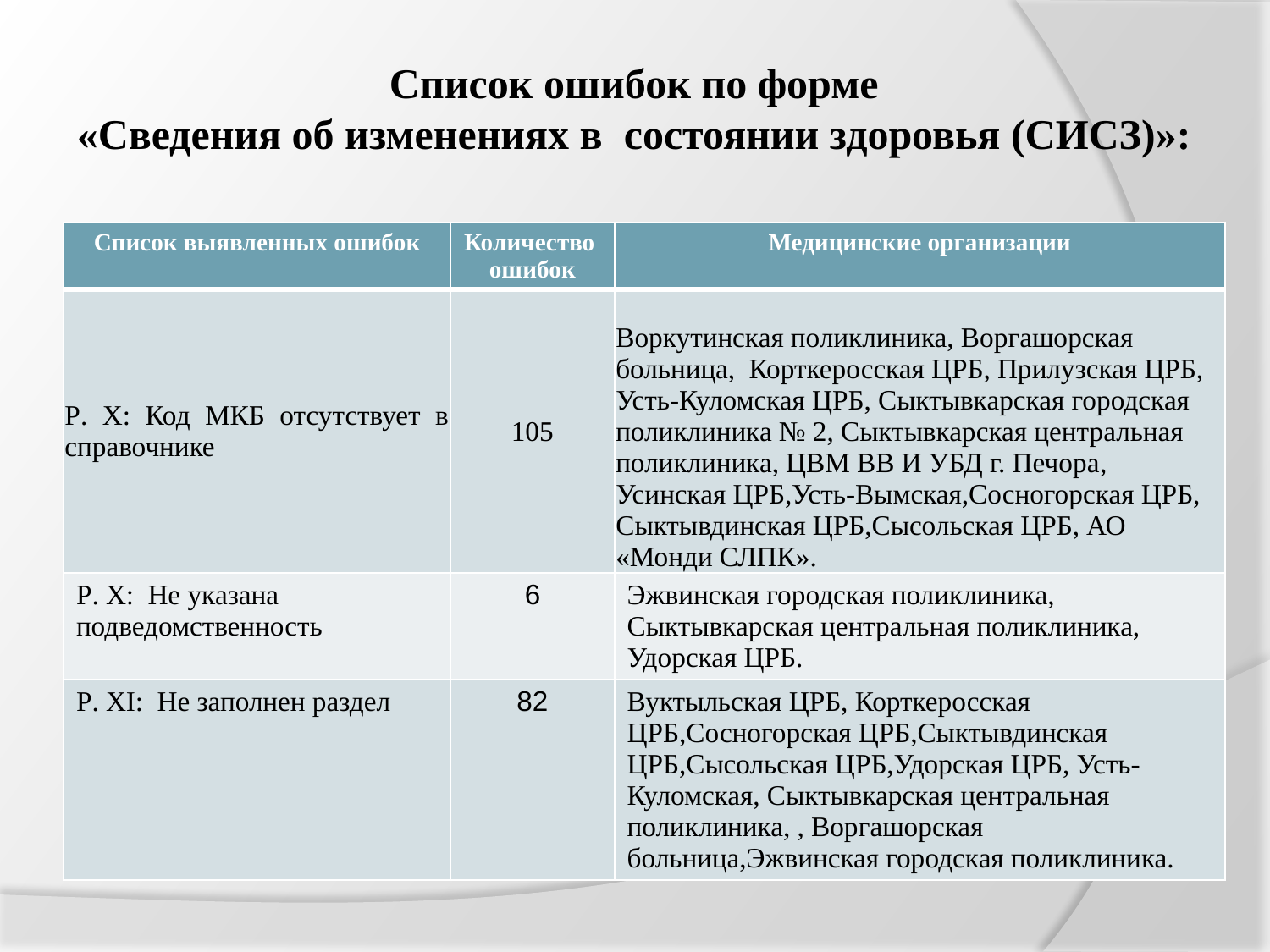

# Список ошибок по форме «Сведения об изменениях в  состоянии здоровья (СИСЗ)»:
| Список выявленных ошибок | Количество ошибок | Медицинские организации |
| --- | --- | --- |
| P. X: Код МКБ отсутствует в справочнике | 105 | Воркутинская поликлиника, Воргашорская больница, Корткеросская ЦРБ, Прилузская ЦРБ, Усть-Куломская ЦРБ, Сыктывкарская городская поликлиника № 2, Сыктывкарская центральная поликлиника, ЦВМ ВВ И УБД г. Печора, Усинская ЦРБ,Усть-Вымская,Сосногорская ЦРБ, Сыктывдинская ЦРБ,Сысольская ЦРБ, АО «Монди СЛПК». |
| P. X: Не указана подведомственность | 6 | Эжвинская городская поликлиника, Сыктывкарская центральная поликлиника, Удорская ЦРБ. |
| P. XI: Не заполнен раздел | 82 | Вуктыльская ЦРБ, Корткеросская ЦРБ,Сосногорская ЦРБ,Сыктывдинская ЦРБ,Сысольская ЦРБ,Удорская ЦРБ, Усть-Куломская, Сыктывкарская центральная поликлиника, , Воргашорская больница,Эжвинская городская поликлиника. |